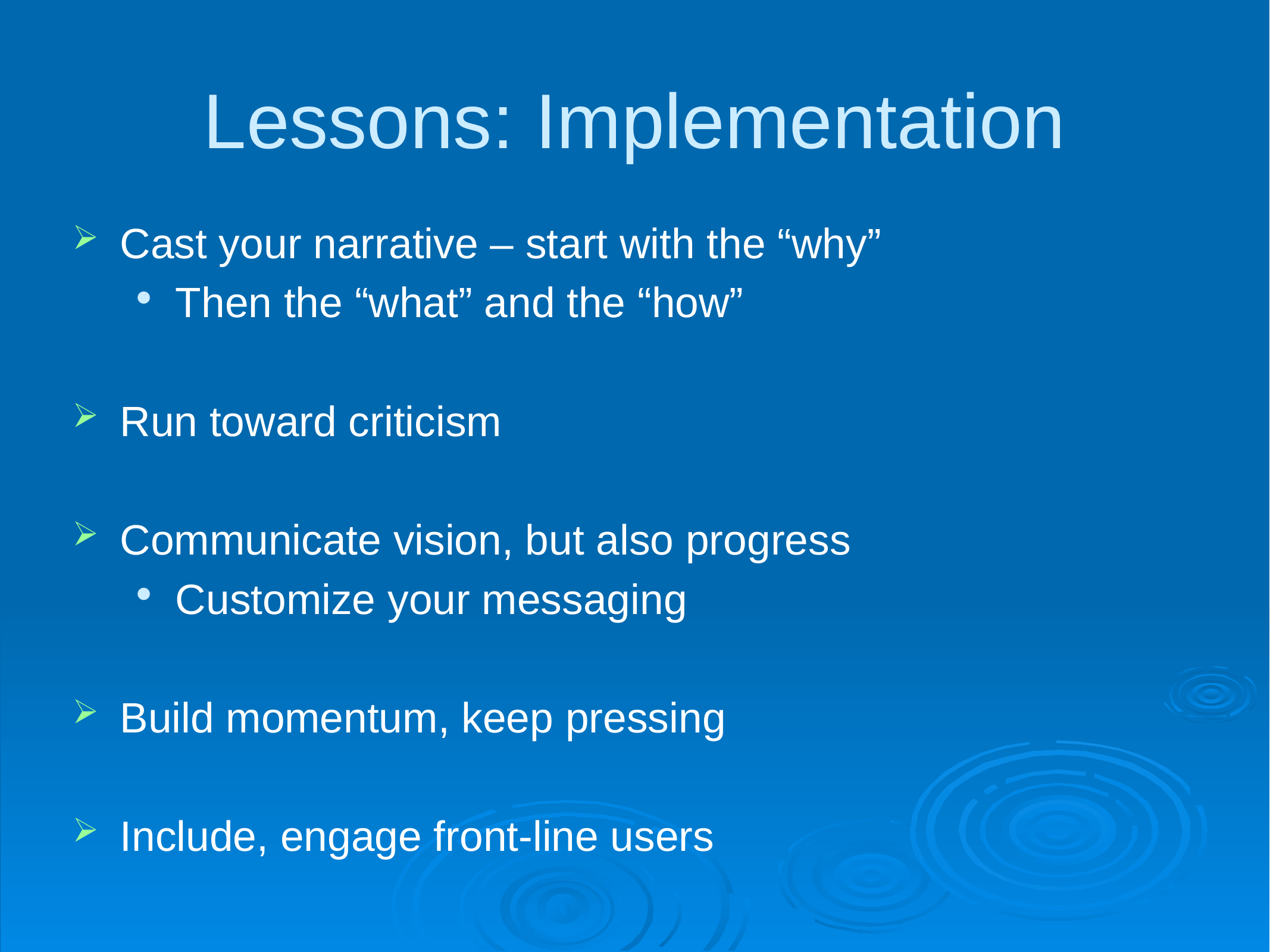

# Lessons: Implementation
Cast your narrative – start with the “why”
Then the “what” and the “how”

Run toward criticism

Communicate vision, but also progress
Customize your messaging

Build momentum, keep pressing

Include, engage front-line users